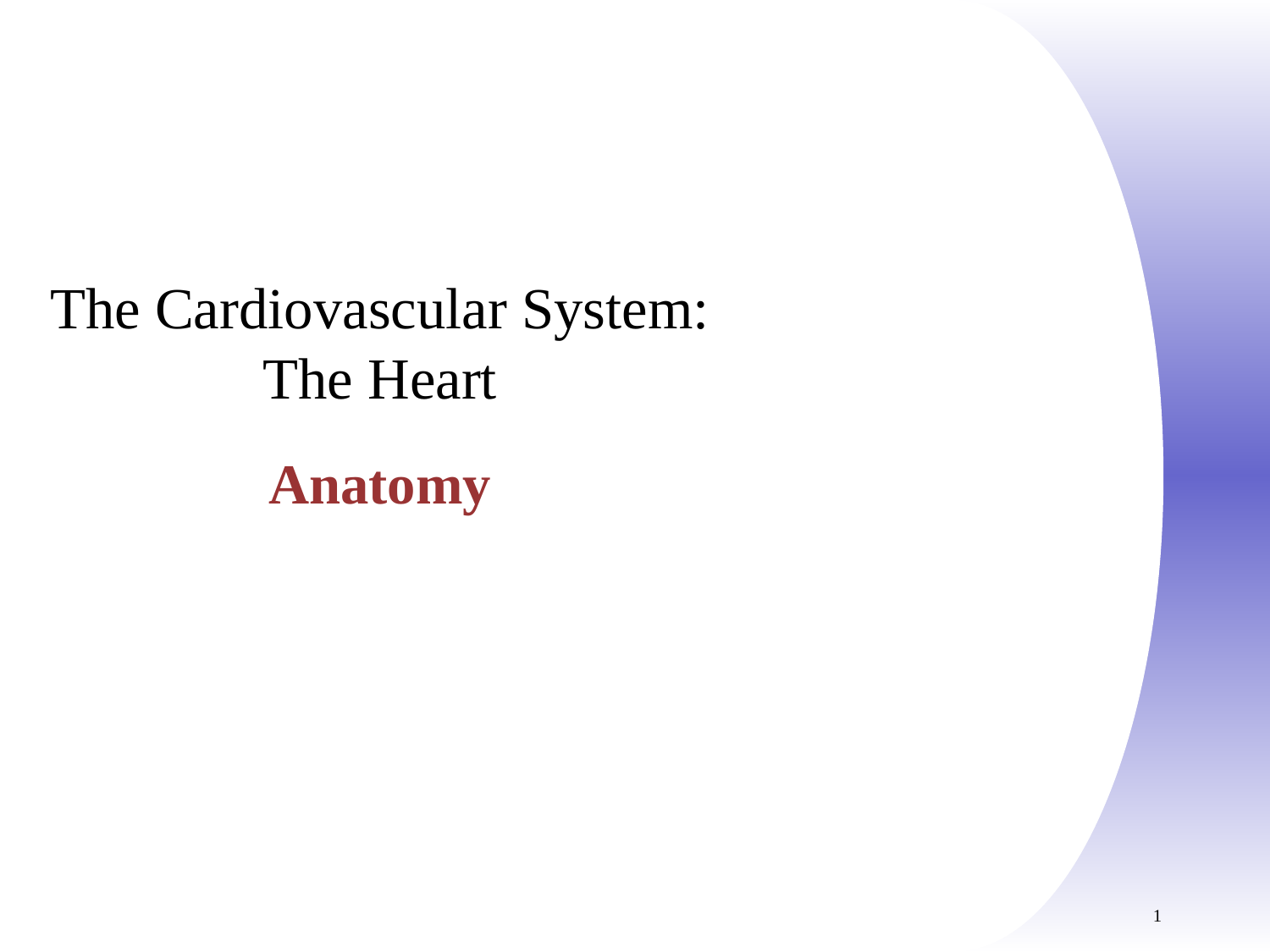

The Cardiovascular System: The Heart
Anatomy
1